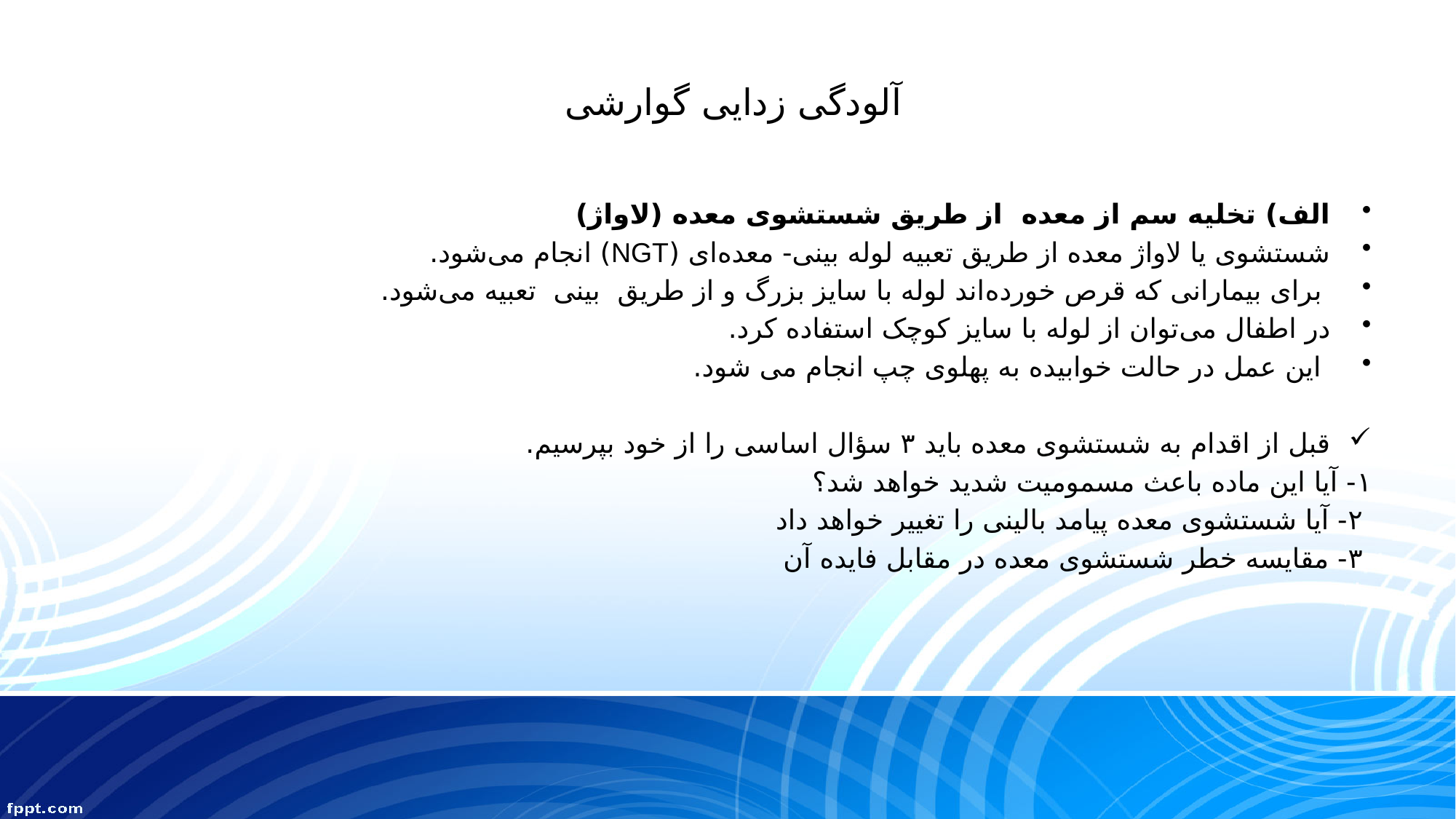

# آلودگی زدایی گوارشی
الف) تخلیه سم از معده  از طریق شستشوی معده (لاواژ)
شستشوی یا لاواژ معده از طریق تعبیه لوله بینی- معده‌ای (NGT) انجام می‌شود.
 برای بیمارانی که قرص خورده‌اند لوله با سایز بزرگ و از طریق  بینی  تعبیه می‌شود.
در اطفال می‌توان از لوله با سایز کوچک استفاده کرد.
 این عمل در حالت خوابیده به پهلوی چپ انجام می شود.

قبل از اقدام به شستشوی معده باید ۳ سؤال اساسی را از خود بپرسیم.
۱- آیا این ماده باعث مسمومیت شدید خواهد شد؟
 ۲- آیا شستشوی معده پیامد بالینی را تغییر خواهد داد
 ۳- مقایسه خطر شستشوی معده در مقابل فایده آن